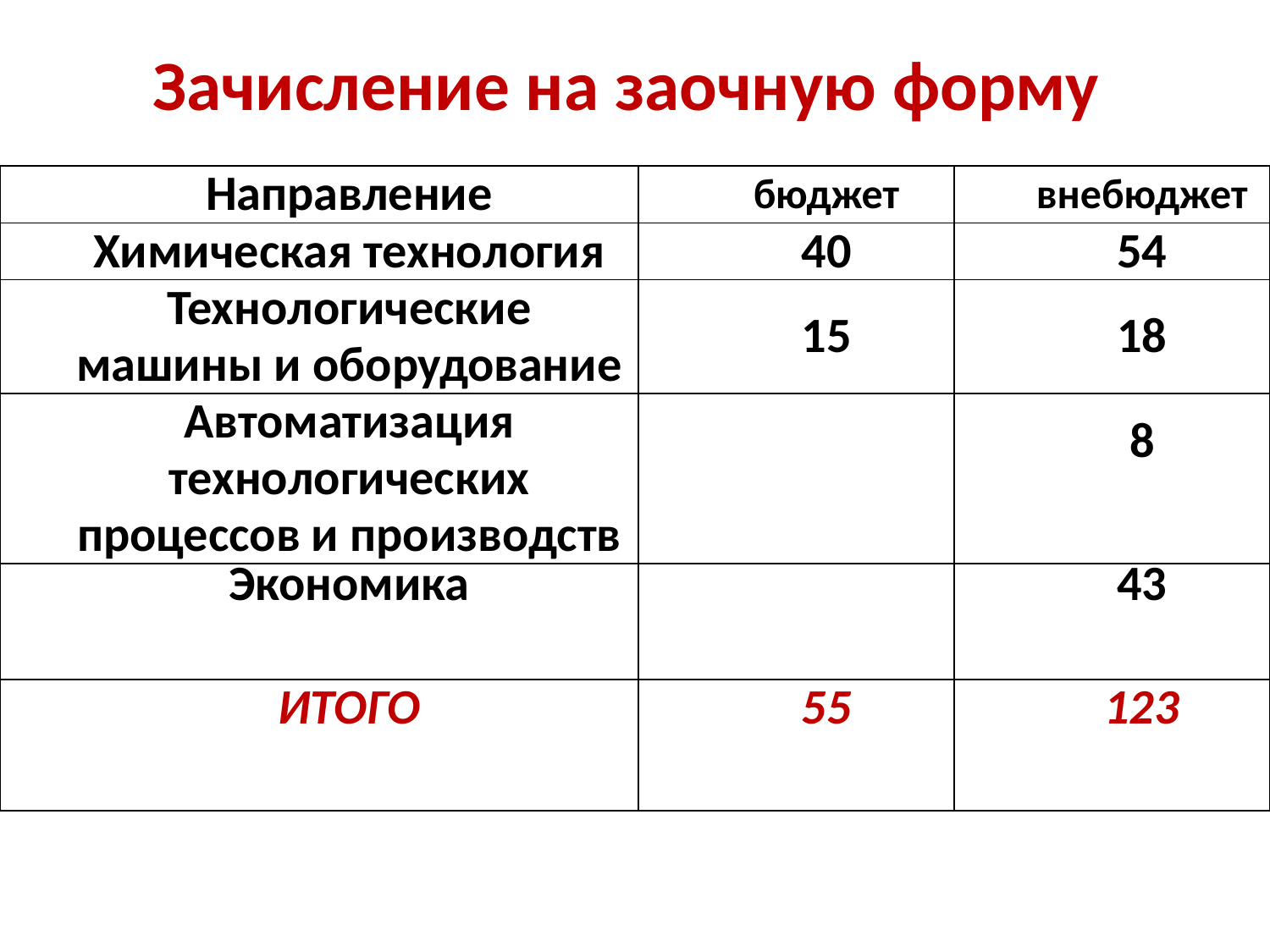

Зачисление на заочную форму
| Направление | бюджет | внебюджет |
| --- | --- | --- |
| Химическая технология | 40 | 54 |
| Технологические машины и оборудование | 15 | 18 |
| Автоматизация технологических процессов и производств |  | 8 |
| Экономика |  | 43 |
| ИТОГО | 55 | 123 |